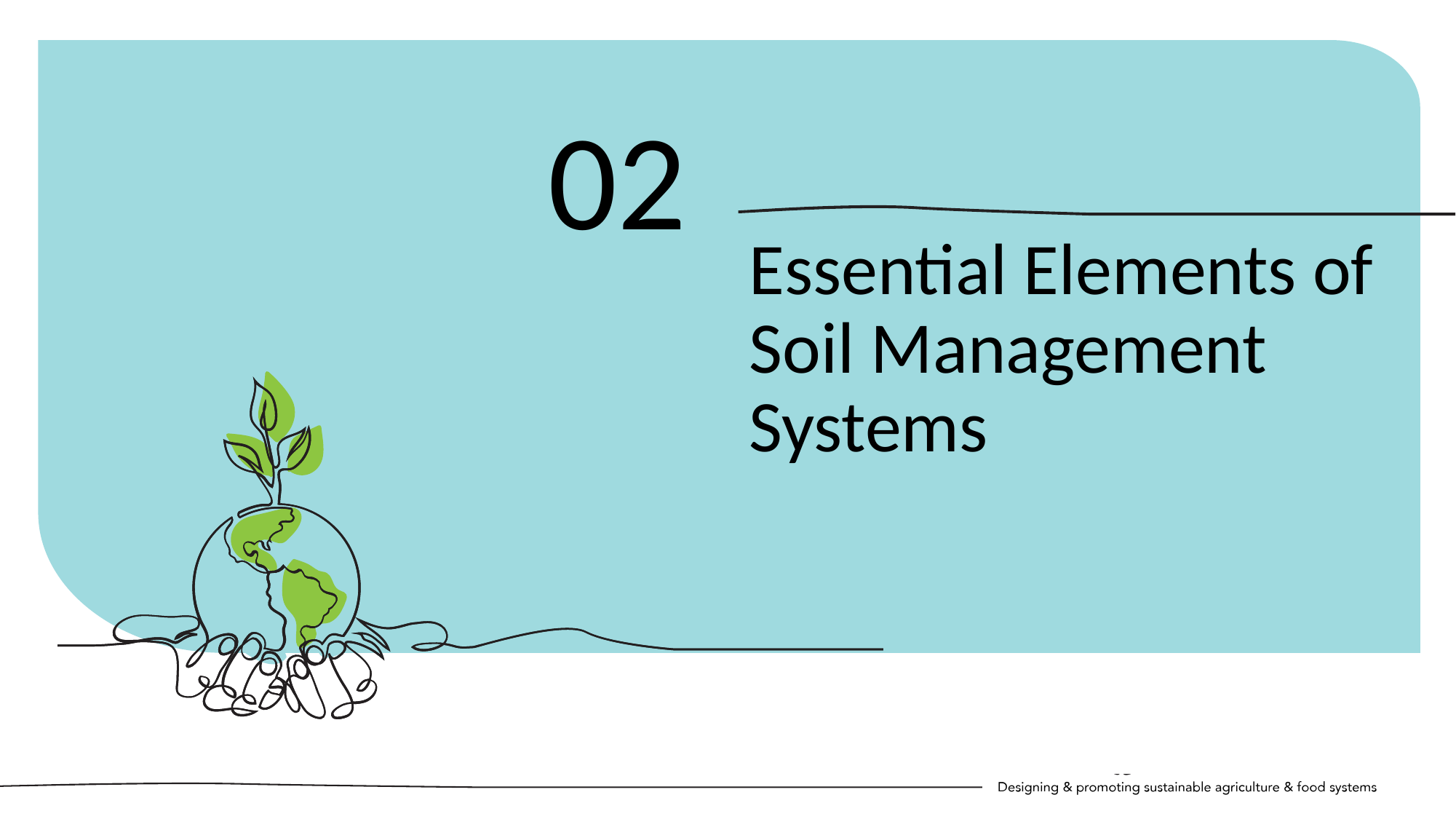

02
Essential Elements of Soil Management Systems